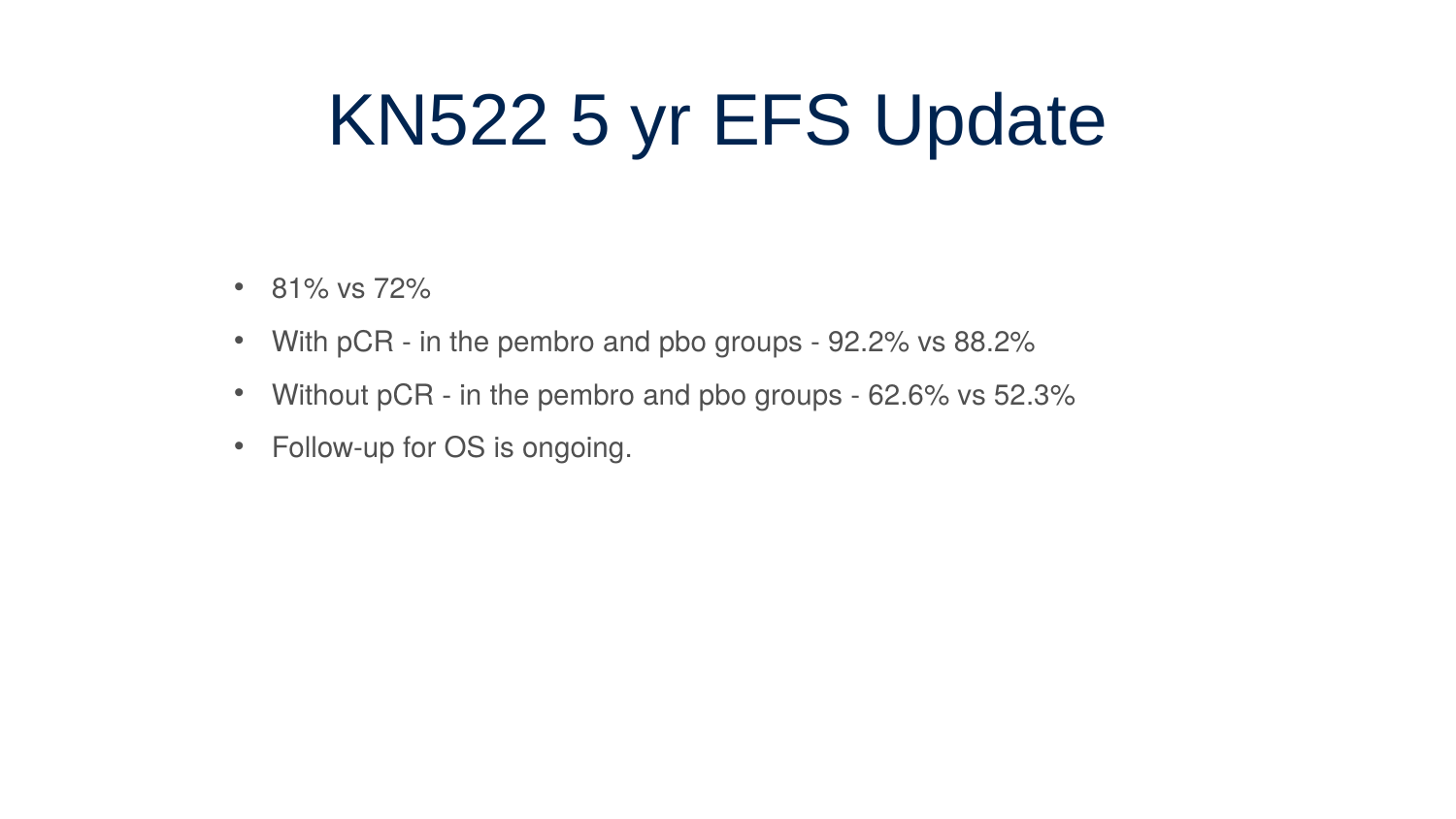

# KN522 5 yr EFS Update

81% vs 72%
With pCR - in the pembro and pbo groups - 92.2% vs 88.2%
Without pCR - in the pembro and pbo groups - 62.6% vs 52.3%
Follow-up for OS is ongoing.